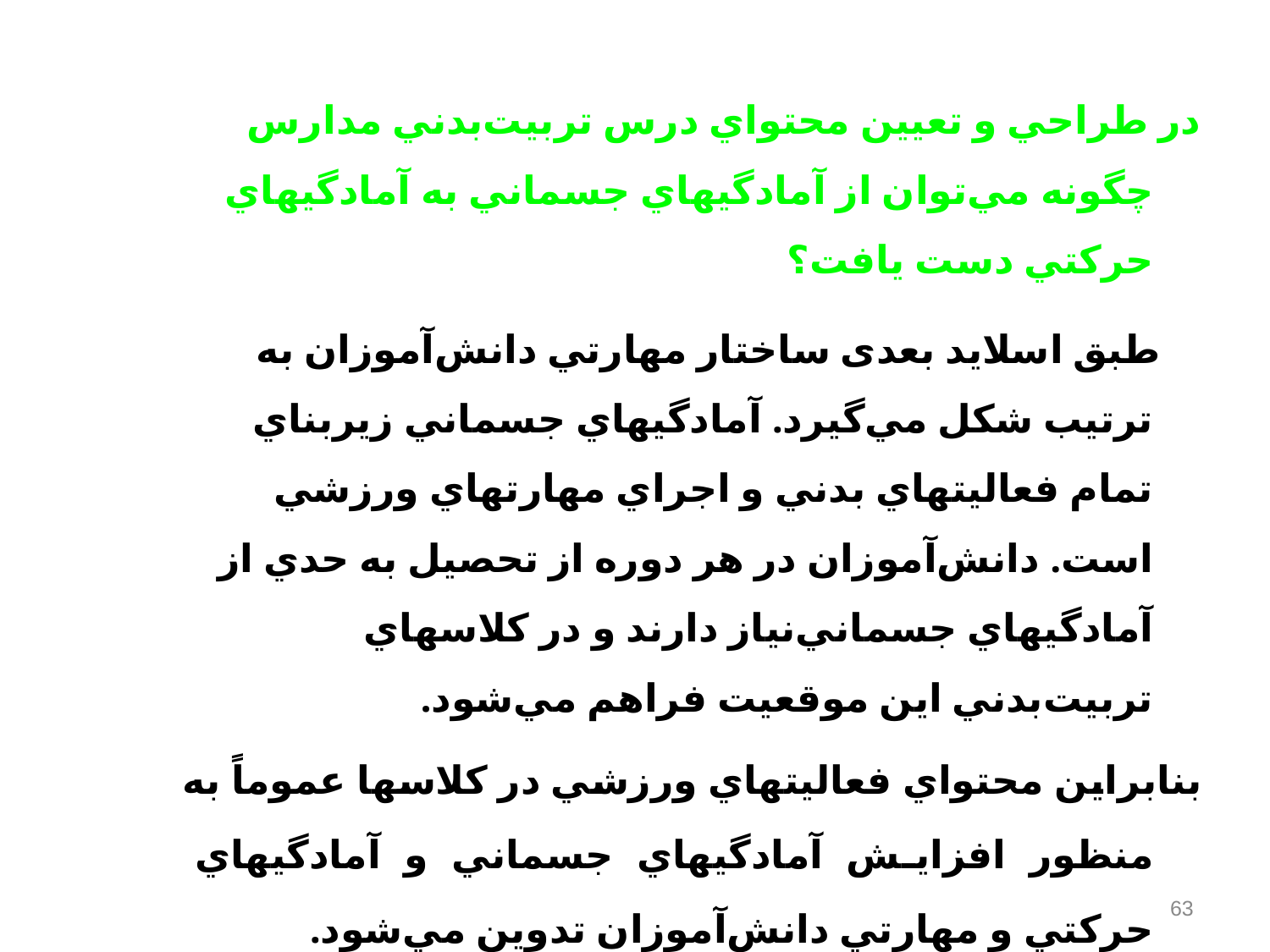

در طراحي و تعيين محتواي درس تربيت‌بدني مدارس چگونه مي‌توان از آمادگيهاي جسماني به آمادگيهاي حركتي دست يافت‌؟
    طبق اسلاید بعدی ساختار مهارتي دانش‌آموزان به ترتيب شكل مي‌گيرد. آمادگيهاي جسماني زيربناي تمام فعاليتهاي بدني و اجراي مهارتهاي ورزشي است‌. دانش‌آموزان در هر دوره از تحصيل به حدي از آمادگيهاي جسماني‌نياز دارند و در كلاسهاي تربيت‌بدني اين موقعيت فراهم مي‌شود.
بنابراين محتواي فعاليتهاي ورزشي در كلاسها عموماً به منظور افزايش آمادگيهاي جسماني و آمادگيهاي حركتي و مهارتي دانش‌آموزان تدوين مي‌شود.
63